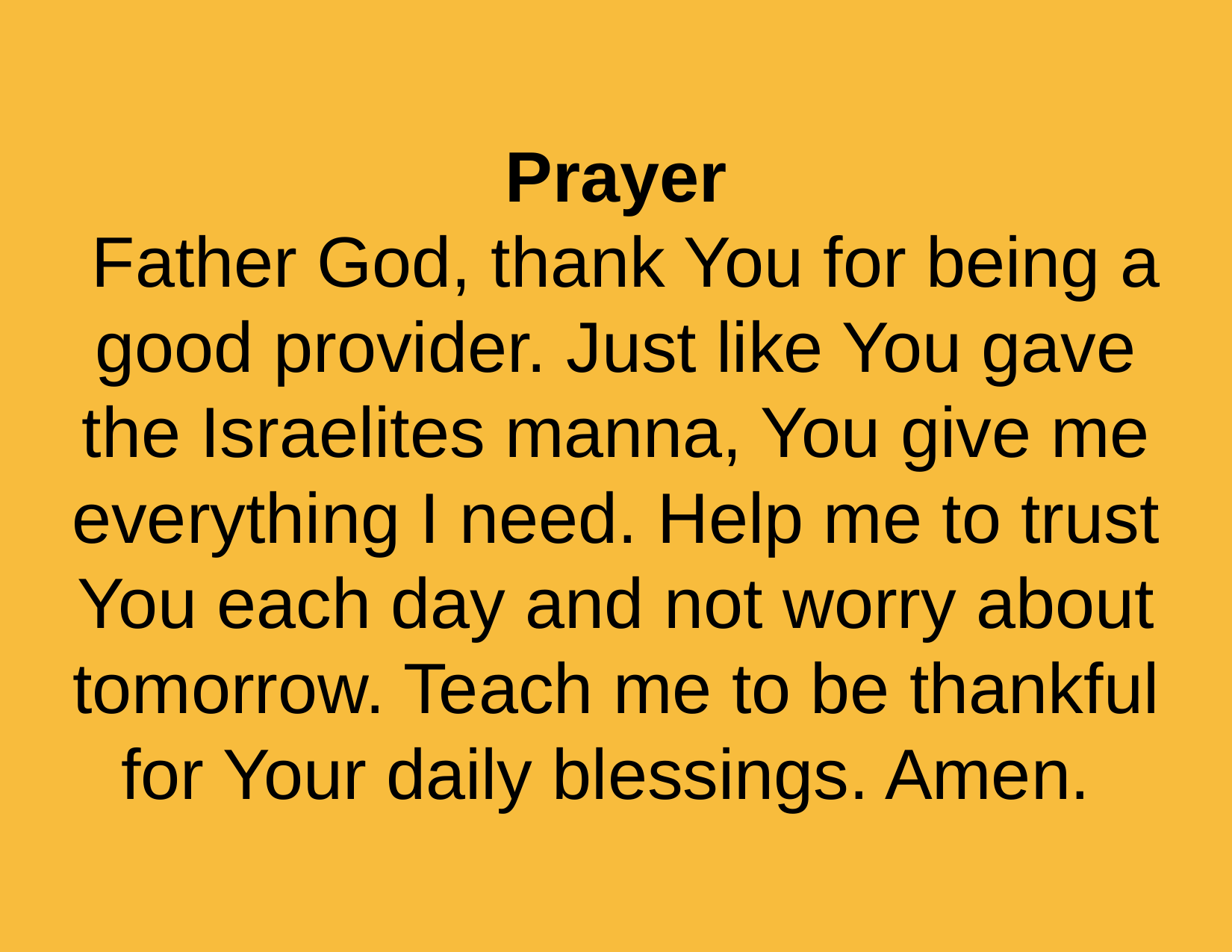

Prayer
 Father God, thank You for being a good provider. Just like You gave the Israelites manna, You give me everything I need. Help me to trust You each day and not worry about tomorrow. Teach me to be thankful for Your daily blessings. Amen.